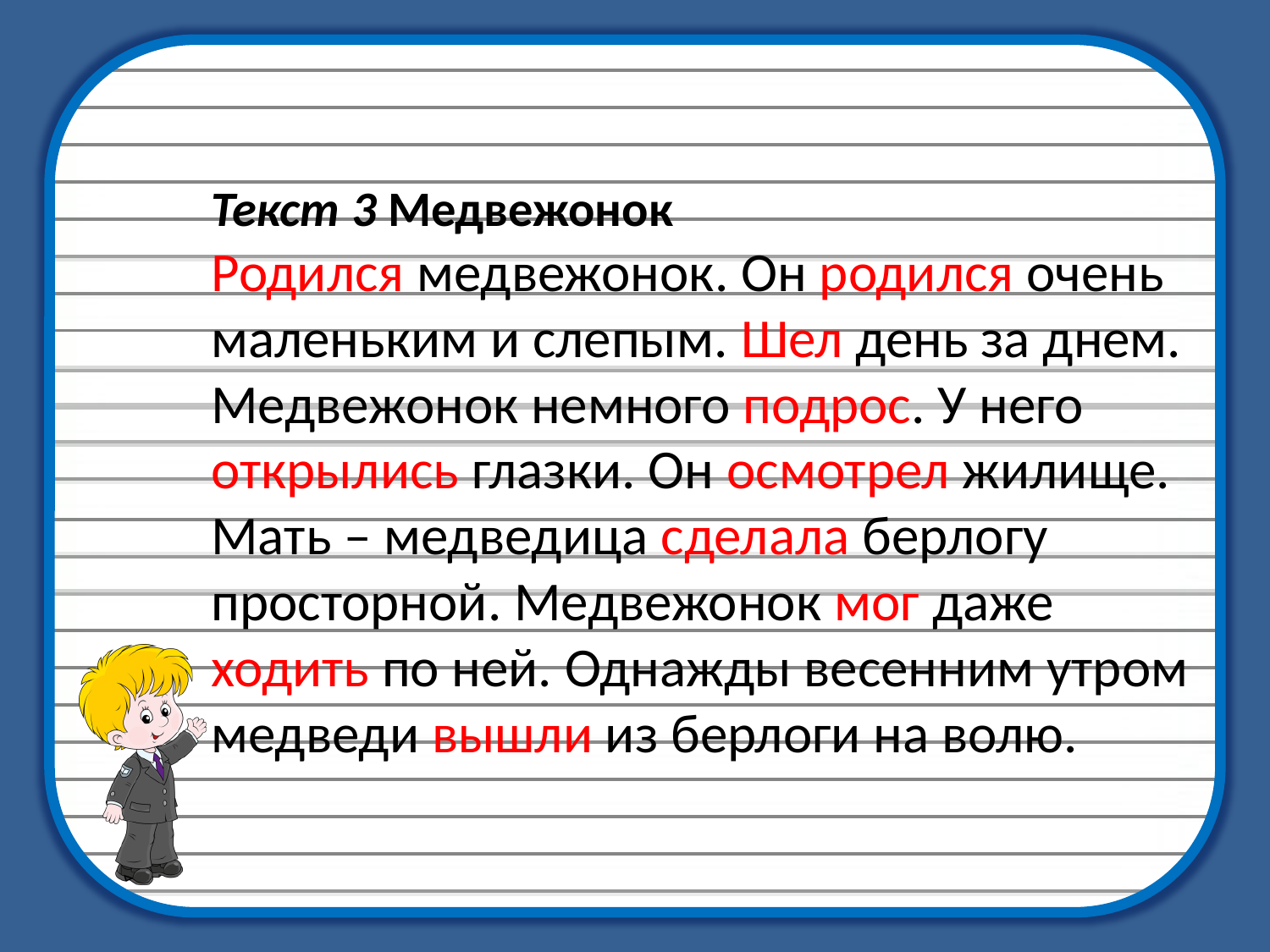

# Текст 3 Медвежонок Родился медвежонок. Он родился очень маленьким и слепым. Шел день за днем. Медвежонок немного подрос. У него открылись глазки. Он осмотрел жилище. Мать – медведица сделала берлогу просторной. Медвежонок мог даже ходить по ней. Однажды весенним утром медведи вышли из берлоги на волю.